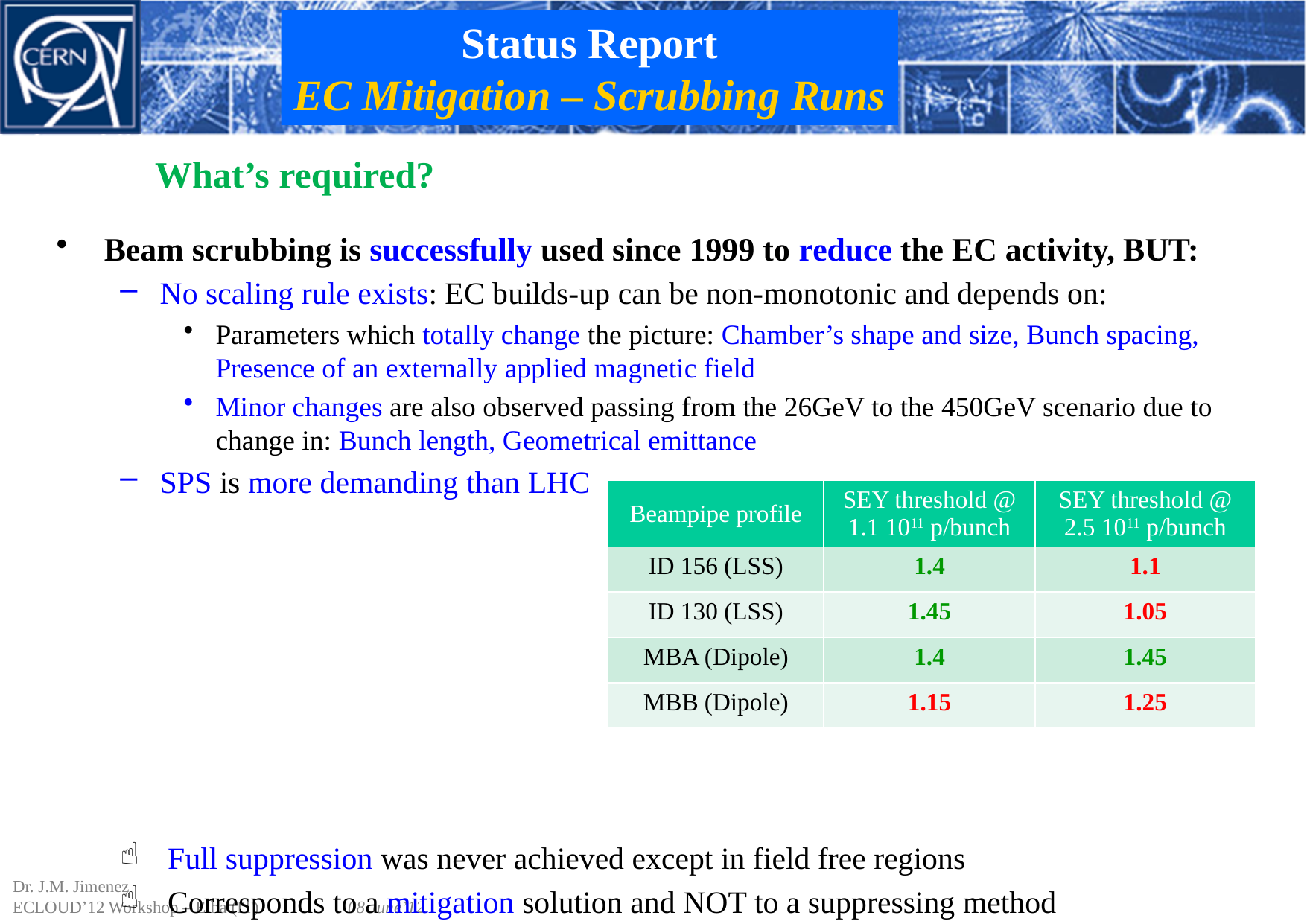

Status Report
EC Mitigation – Scrubbing Runs
# What’s required?
Beam scrubbing is successfully used since 1999 to reduce the EC activity, BUT:
No scaling rule exists: EC builds-up can be non-monotonic and depends on:
Parameters which totally change the picture: Chamber’s shape and size, Bunch spacing, Presence of an externally applied magnetic field
Minor changes are also observed passing from the 26GeV to the 450GeV scenario due to change in: Bunch length, Geometrical emittance
SPS is more demanding than LHC

 Full suppression was never achieved except in field free regions
 Corresponds to a mitigation solution and NOT to a suppressing method
| Beampipe profile | SEY threshold @ 1.1 1011 p/bunch | SEY threshold @ 2.5 1011 p/bunch |
| --- | --- | --- |
| ID 156 (LSS) | 1.4 | 1.1 |
| ID 130 (LSS) | 1.45 | 1.05 |
| MBA (Dipole) | 1.4 | 1.45 |
| MBB (Dipole) | 1.15 | 1.25 |